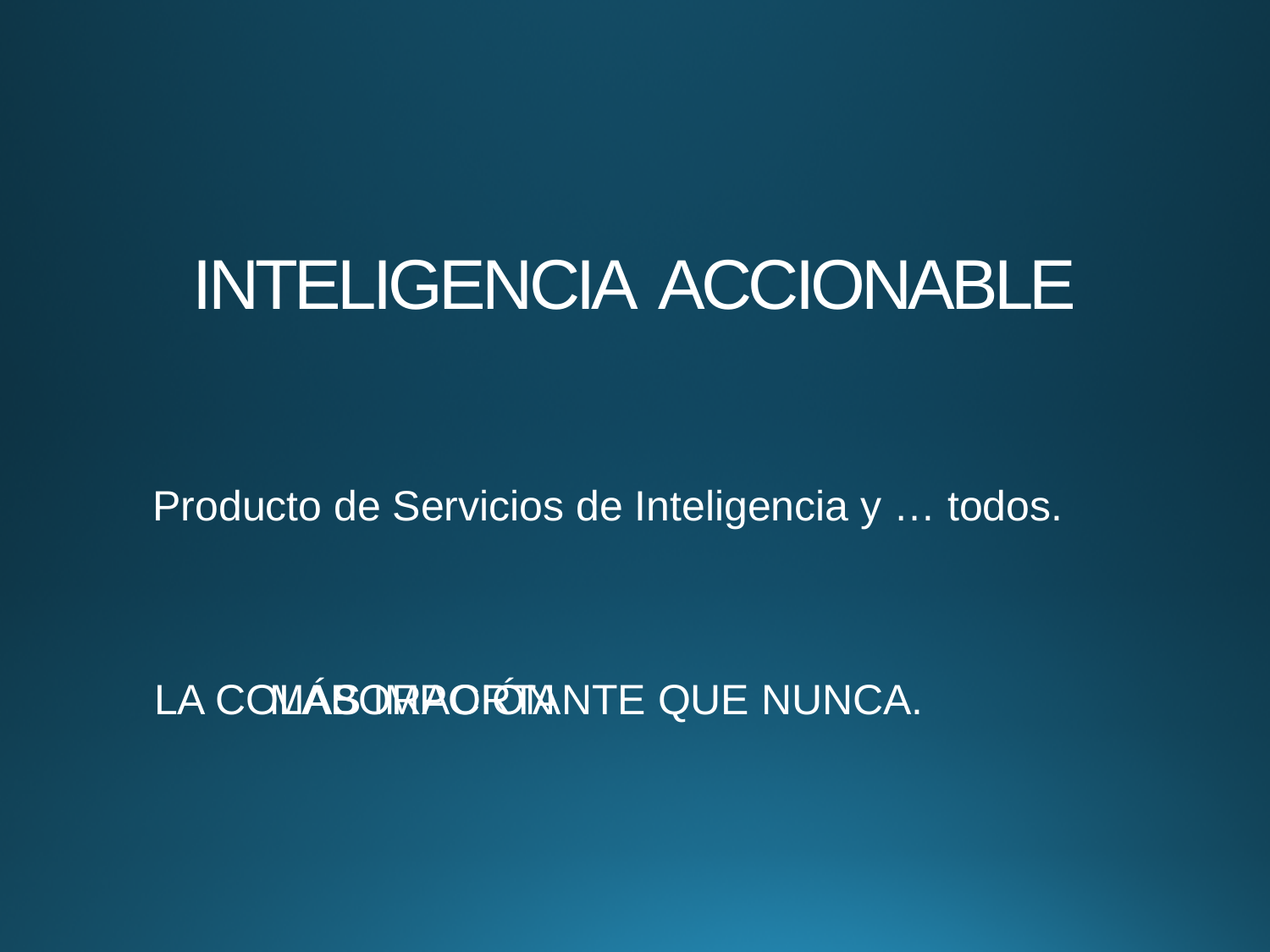

# INTELIGENCIA  ACCIONABLE
Producto de Servicios de Inteligencia y … todos.
LA COLABORACIÓN
MÁS IMPORTANTE QUE NUNCA.